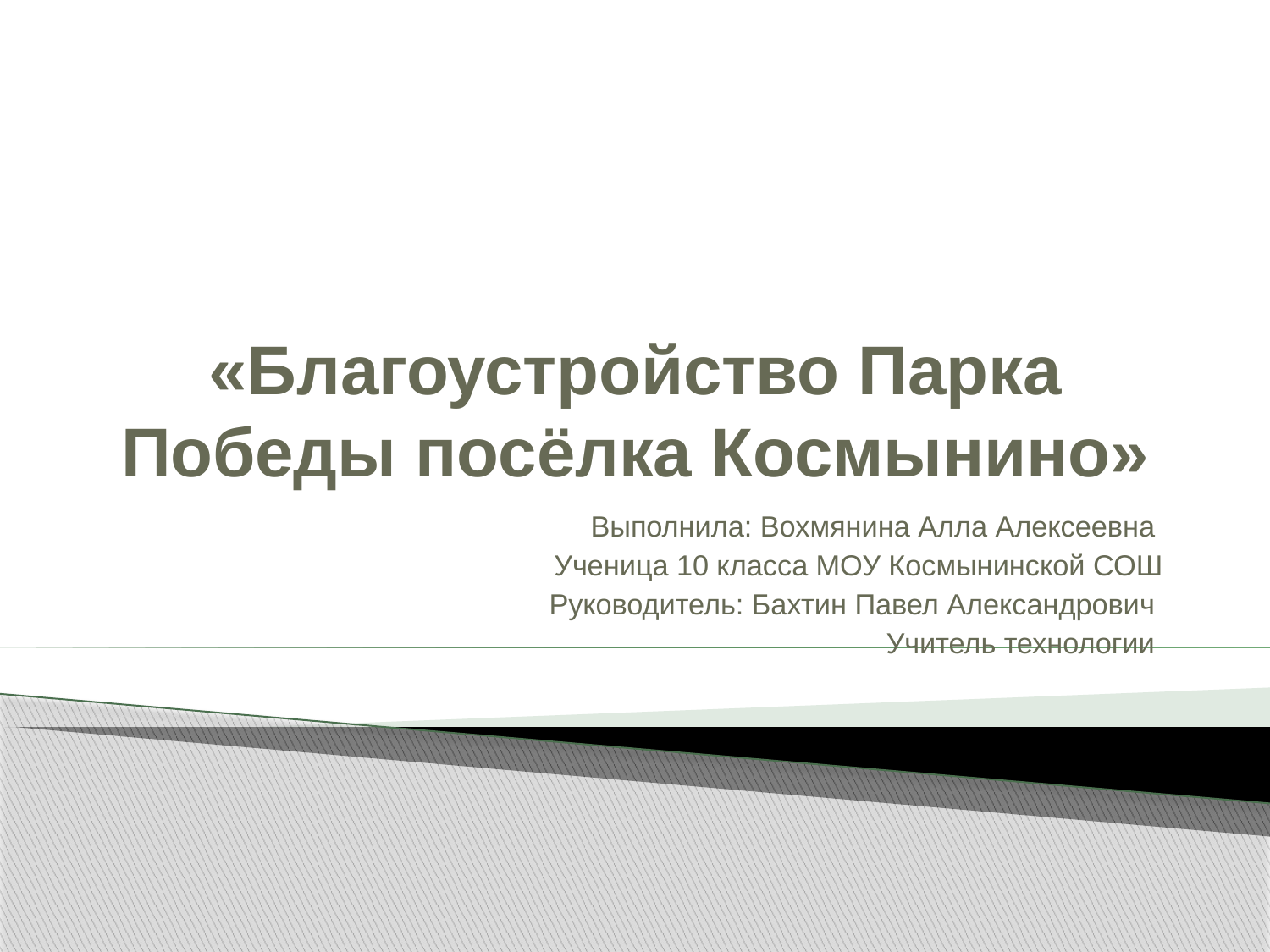

# «Благоустройство Парка Победы посёлка Космынино»
Выполнила: Вохмянина Алла Алексеевна
Ученица 10 класса МОУ Космынинской СОШ
Руководитель: Бахтин Павел Александрович
Учитель технологии